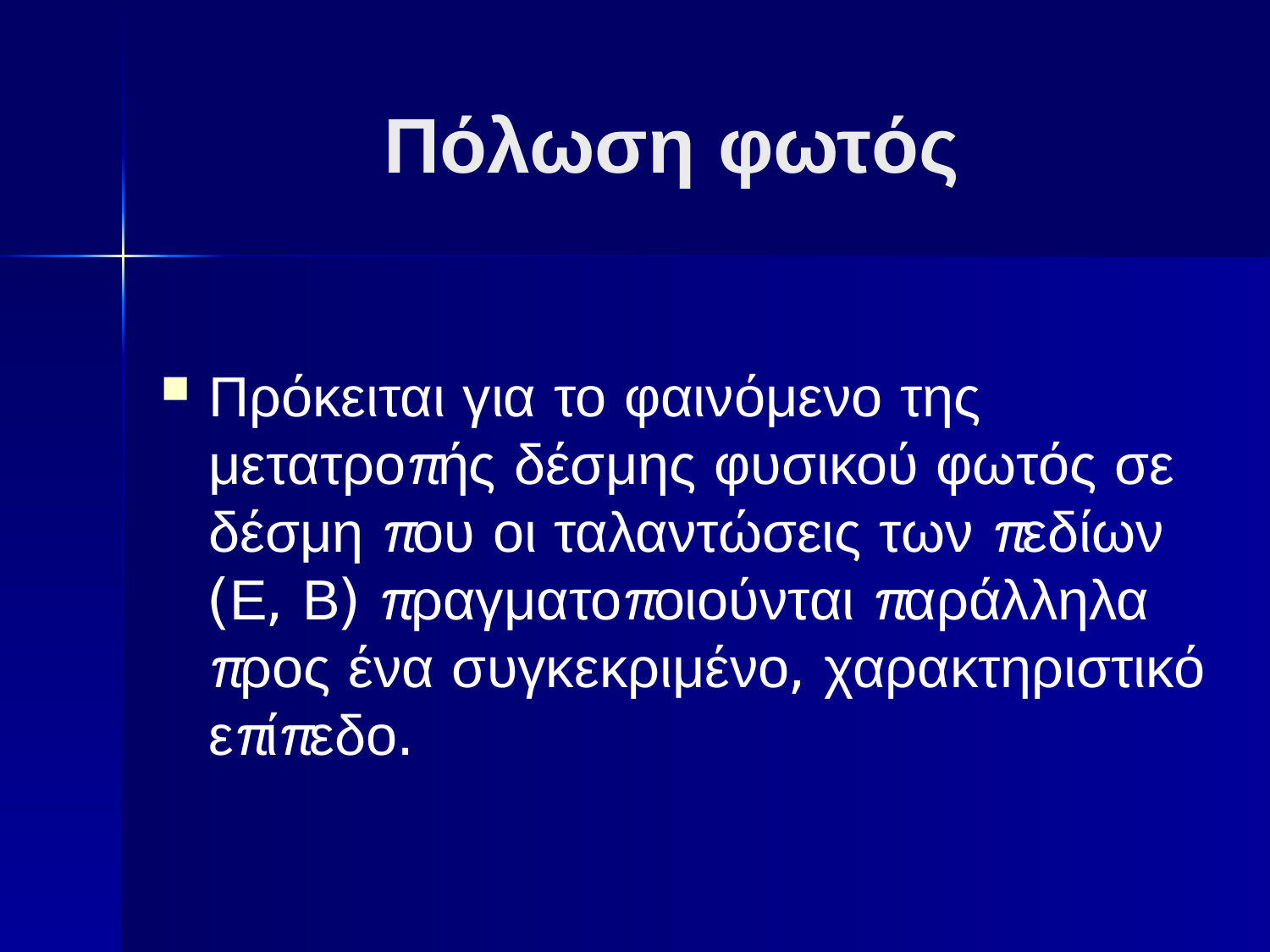

# Πόλωση φωτός

Πρόκειται για το φαινόμενο της μετατροπής δέσμης φυσικού φωτός σε δέσμη που οι ταλαντώσεις των πεδίων (Ε, Β) πραγματοποιούνται παράλληλα προς ένα συγκεκριμένο, χαρακτηριστικό επίπεδο.